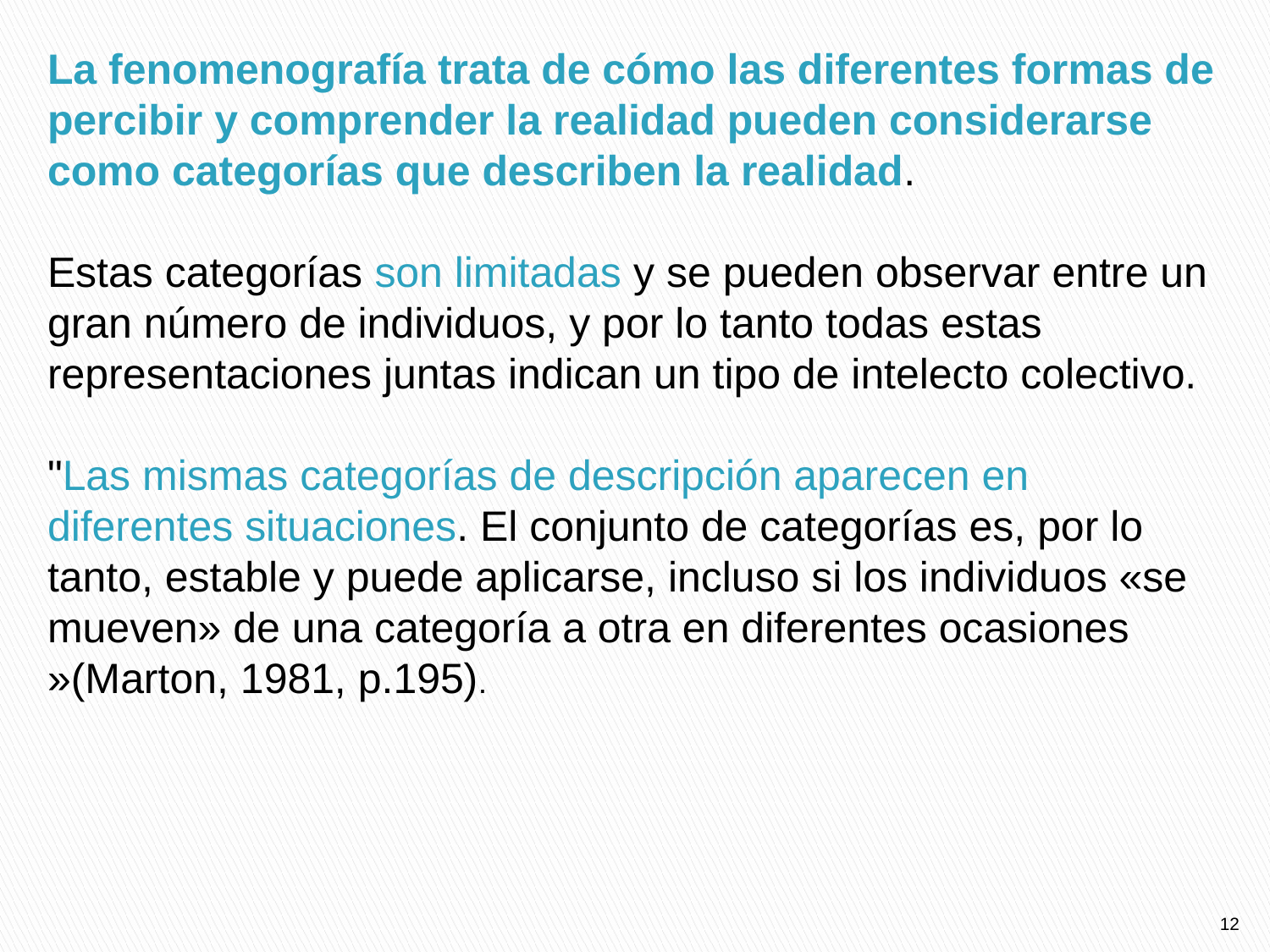

La fenomenografía trata de cómo las diferentes formas de percibir y comprender la realidad pueden considerarse como categorías que describen la realidad.

Estas categorías son limitadas y se pueden observar entre un gran número de individuos, y por lo tanto todas estas representaciones juntas indican un tipo de intelecto colectivo.

"Las mismas categorías de descripción aparecen en diferentes situaciones. El conjunto de categorías es, por lo tanto, estable y puede aplicarse, incluso si los individuos «se mueven» de una categoría a otra en diferentes ocasiones »(Marton, 1981, p.195).
12